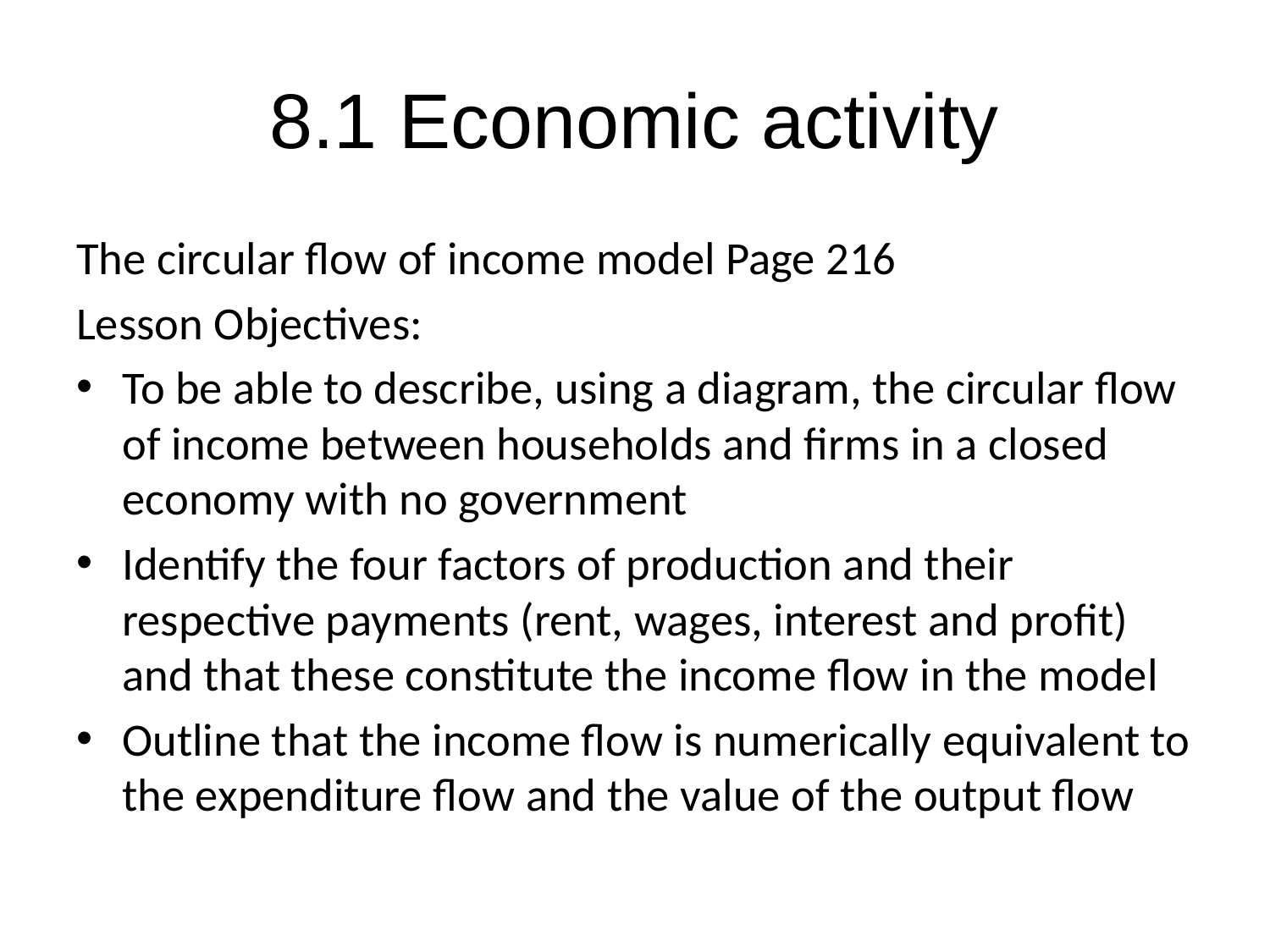

# 8.1 Economic activity
The circular flow of income model Page 216
Lesson Objectives:
To be able to describe, using a diagram, the circular flow of income between households and firms in a closed economy with no government
Identify the four factors of production and their respective payments (rent, wages, interest and profit) and that these constitute the income flow in the model
Outline that the income flow is numerically equivalent to the expenditure flow and the value of the output flow